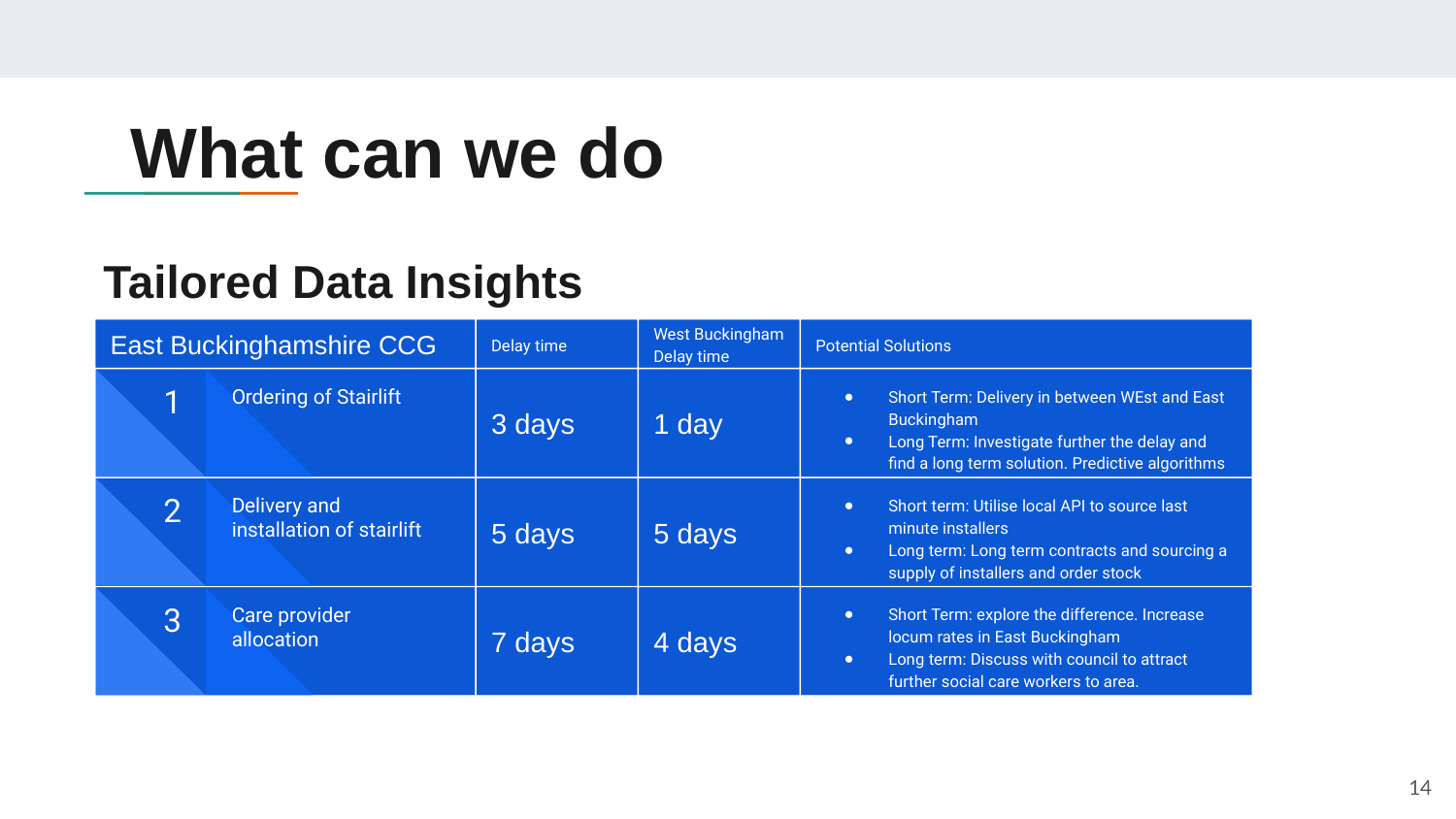

What can we do
# Tailored Data Insights

East Buckinghamshire CCG
Lorem ipsum
Delay time
Dolor nec
West Buckingham Delay time
Ipsum dolor amet dolor
Potential Solutions

Lorem ipsum dolor sit
amet nec at adipiscing
risus at dolor porta
Lorem ipsum dolor sit amet nec at adipiscing
1

3 days
1 day
Short Term: Delivery in between WEst and East Buckingham
Long Term: Investigate further the delay and find a long term solution. Predictive algorithms
Ordering of Stairlift
1

Lorem ipsum dolor sit
amet nec at adipiscing
risus at dolor porta
Lorem ipsum dolor sit amet nec at adipiscing
2

5 days
Short term: Utilise local API to source last minute installers
Long term: Long term contracts and sourcing a supply of installers and order stock
5 days
Delivery and installation of stairlift
2

Lorem ipsum dolor sit
amet nec at adipiscing
risus at dolor porta
Lorem ipsum dolor sit amet nec at adipiscing
3

7 days
4 days
Short Term: explore the difference. Increase locum rates in East Buckingham
Long term: Discuss with council to attract further social care workers to area.
Care provider allocation
3
14